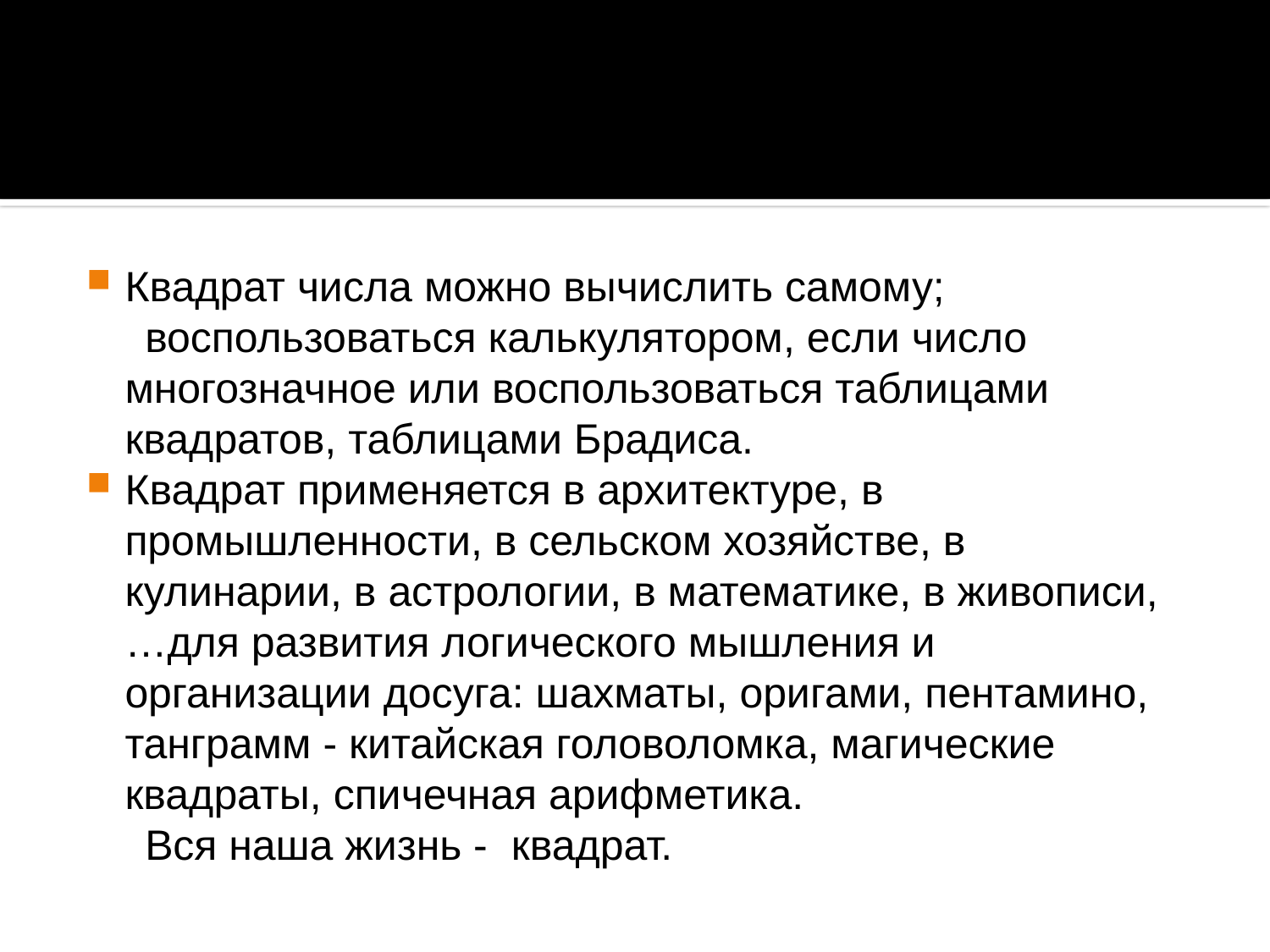

#
Квадрат числа можно вычислить самому;
     воспользоваться калькулятором, если число многозначное или воспользоваться таблицами квадратов, таблицами Брадиса.
Квадрат применяется в архитектуре, в промышленности, в сельском хозяйстве, в кулинарии, в астрологии, в математике, в живописи, …для развития логического мышления и организации досуга: шахматы, оригами, пентамино, танграмм - китайская головоломка, магические квадраты, спичечная арифметика.
     Вся наша жизнь -  квадрат.